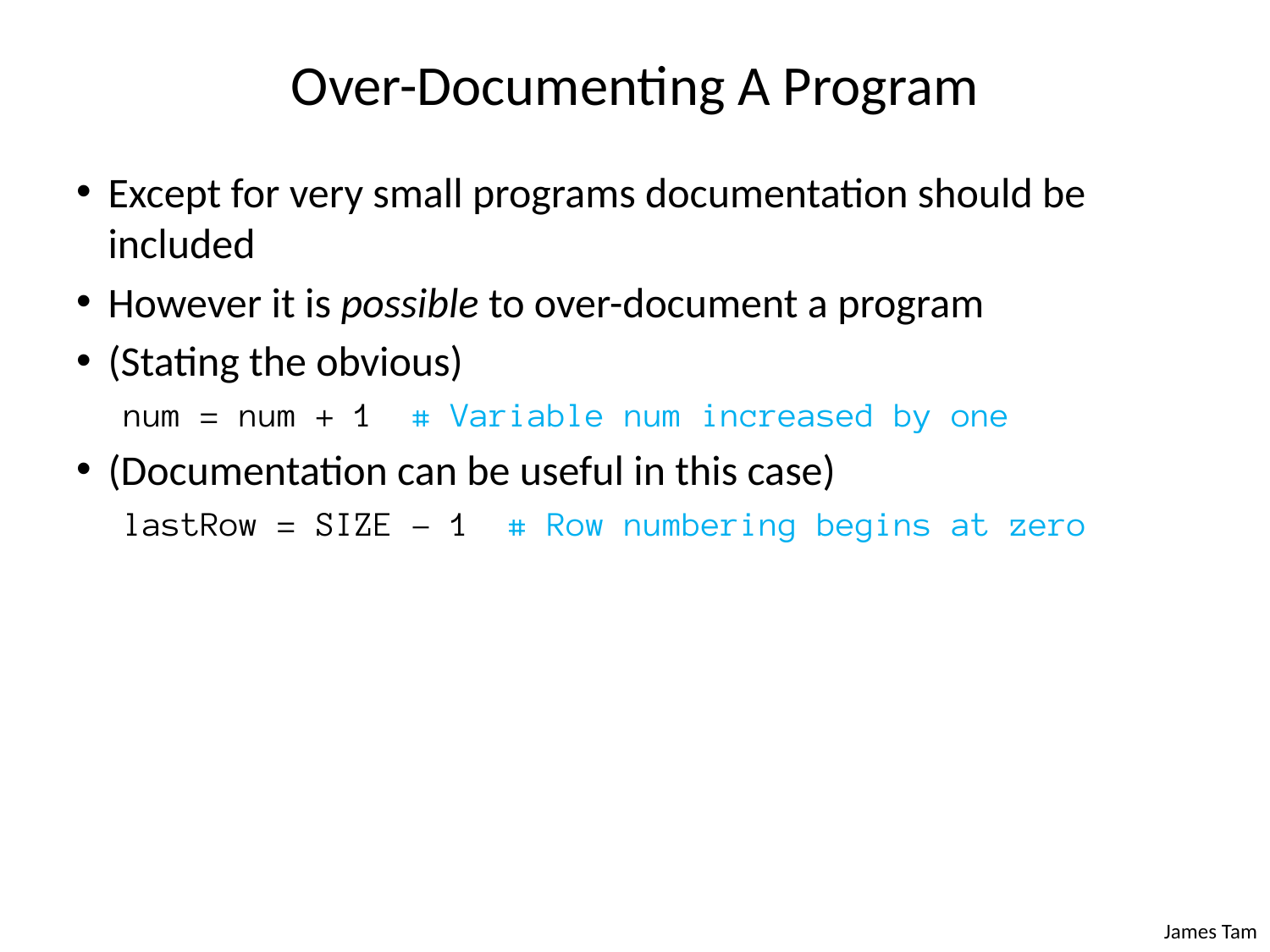

# Over-Documenting A Program
Except for very small programs documentation should be included
However it is possible to over-document a program
(Stating the obvious)
num = num + 1  # Variable num increased by one
(Documentation can be useful in this case)
lastRow = SIZE – 1  # Row numbering begins at zero